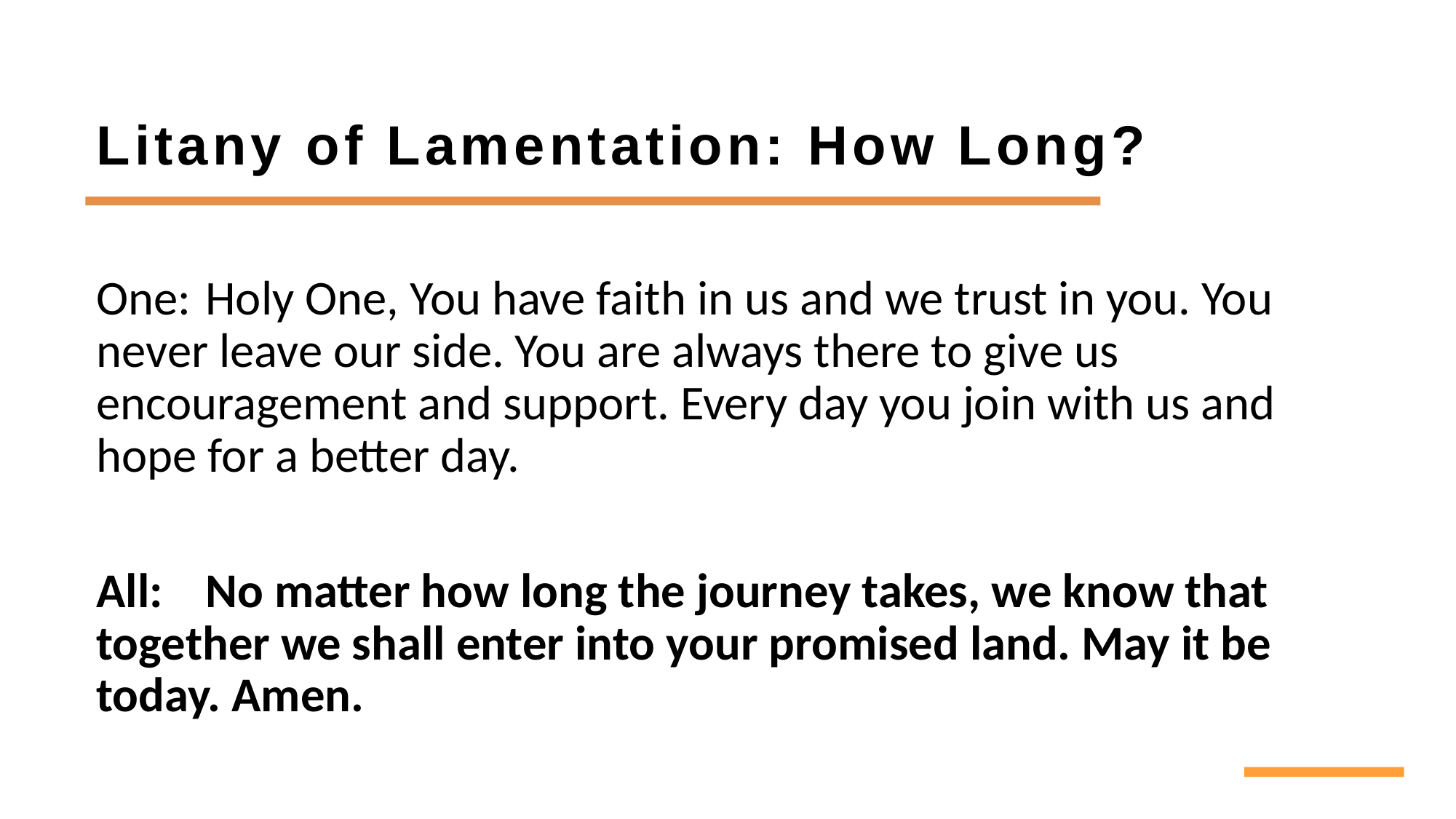

# Litany of Lamentation: How Long?

One: 	Holy One, You have faith in us and we trust in you. You 	never leave our side. You are always there to give us 	encouragement and support. Every day you join with us and 	hope for a better day.

All: 	No matter how long the journey takes, we know that 	together we shall enter into your promised land. May it be 	today. Amen.